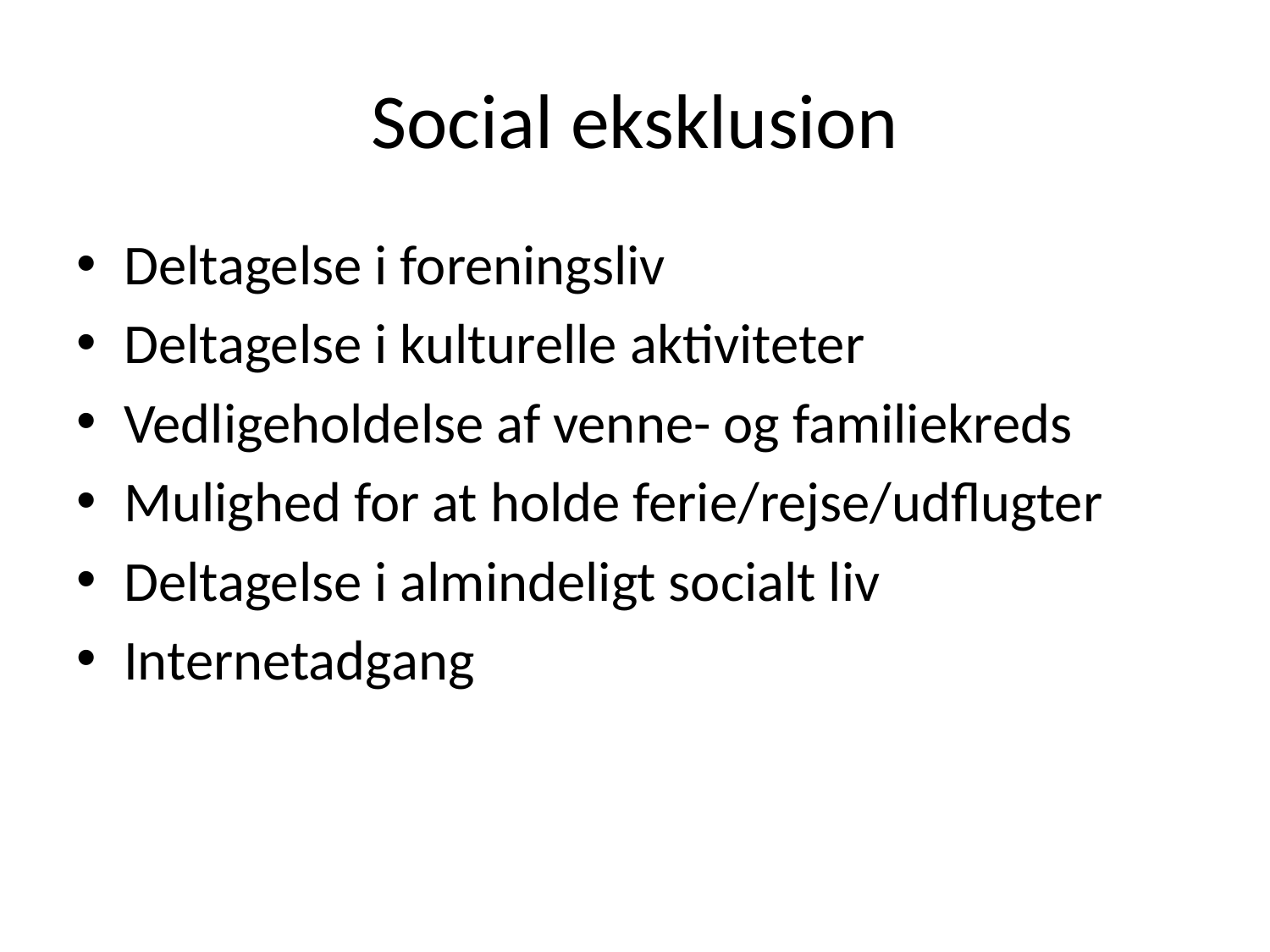

# Social eksklusion
Deltagelse i foreningsliv
Deltagelse i kulturelle aktiviteter
Vedligeholdelse af venne- og familiekreds
Mulighed for at holde ferie/rejse/udflugter
Deltagelse i almindeligt socialt liv
Internetadgang